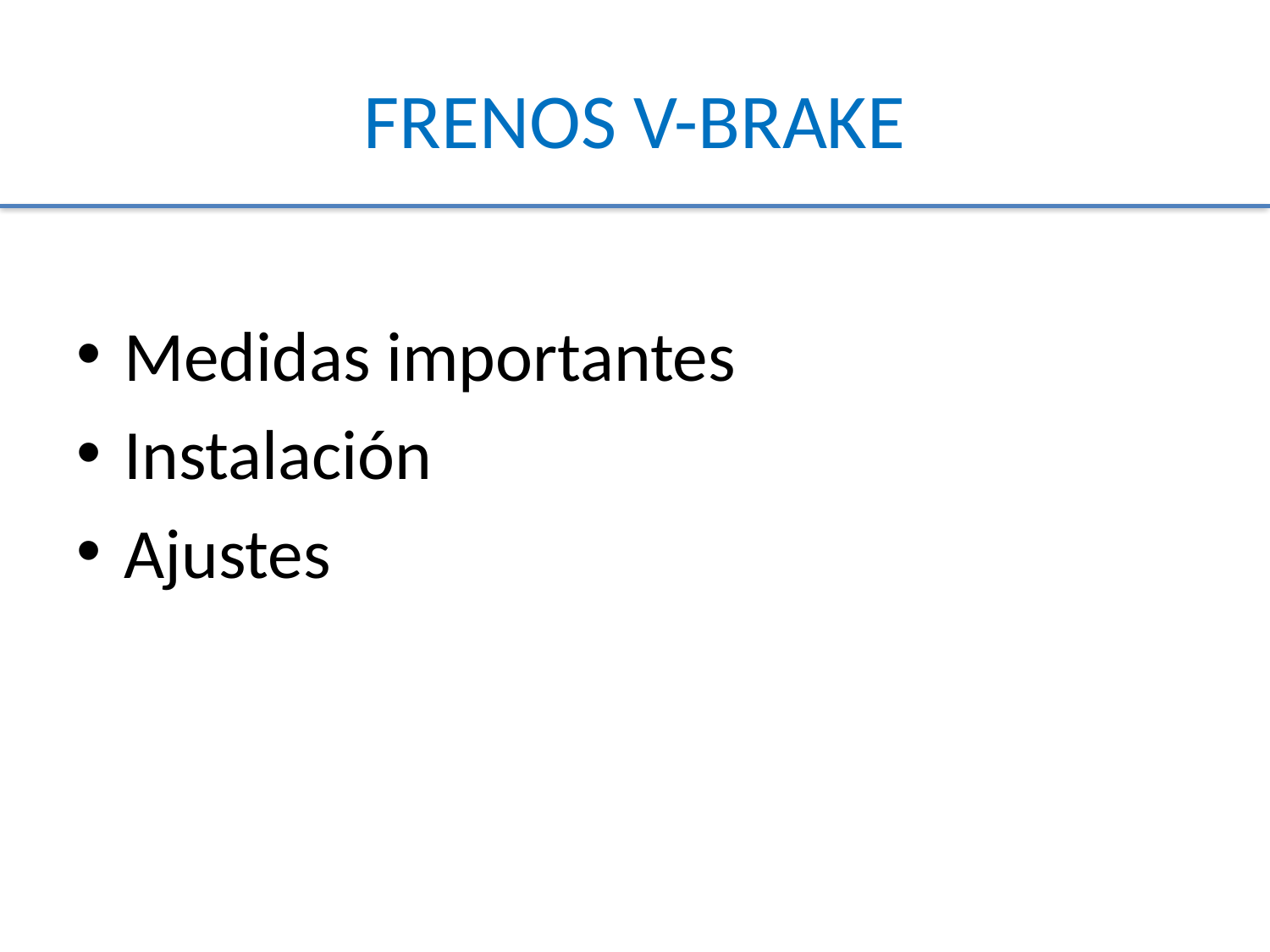

# FRENOS V-BRAKE

Medidas importantes
Instalación
Ajustes